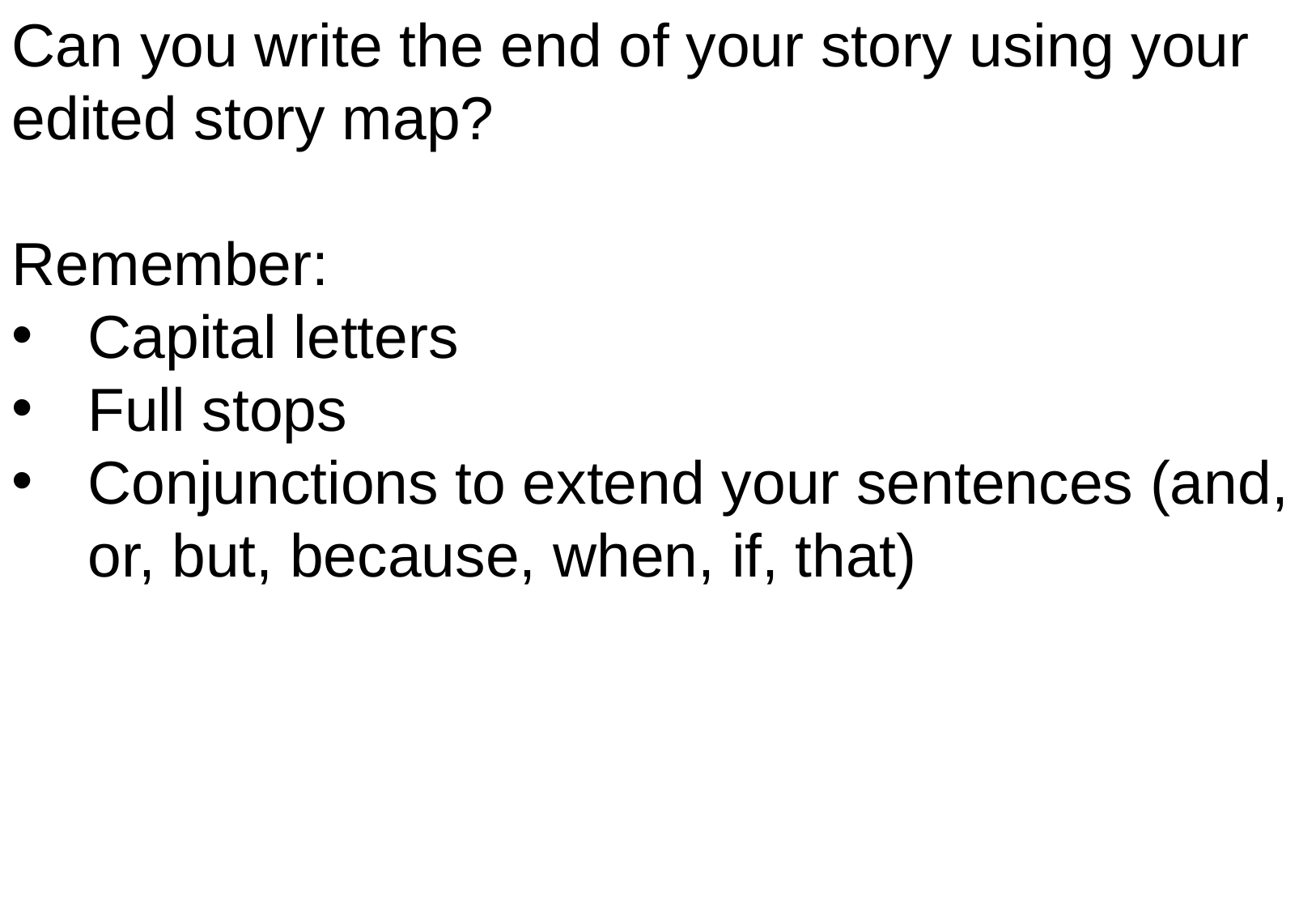

Can you write the end of your story using your edited story map?

Remember:
Capital letters
Full stops
Conjunctions to extend your sentences (and, or, but, because, when, if, that)